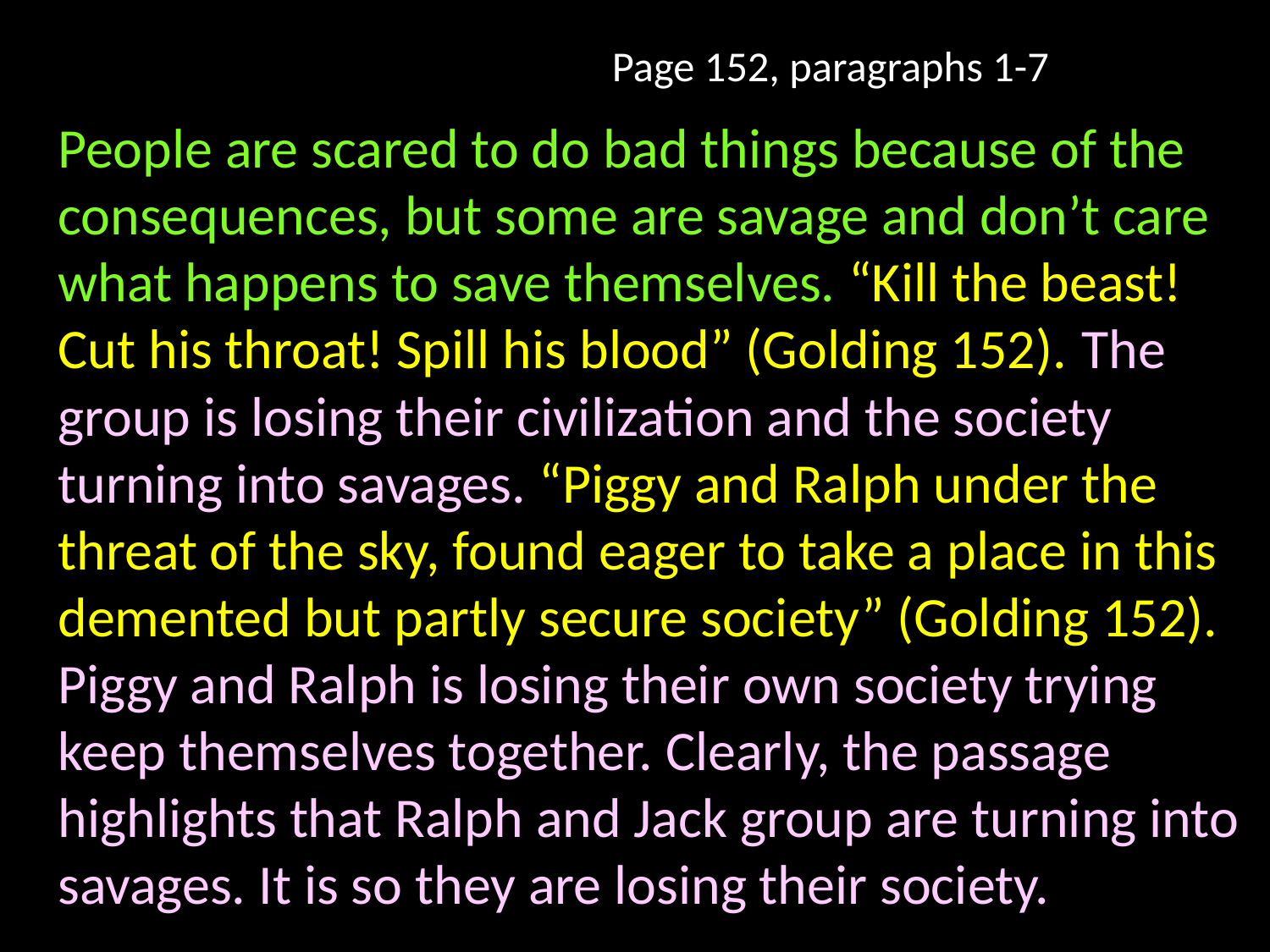

# Page 152, paragraphs 1-7
		People are scared to do bad things because of the consequences, but some are savage and don’t care what happens to save themselves. “Kill the beast! Cut his throat! Spill his blood” (Golding 152). The group is losing their civilization and the society turning into savages. “Piggy and Ralph under the threat of the sky, found eager to take a place in this demented but partly secure society” (Golding 152). Piggy and Ralph is losing their own society trying keep themselves together. Clearly, the passage highlights that Ralph and Jack group are turning into savages. It is so they are losing their society.